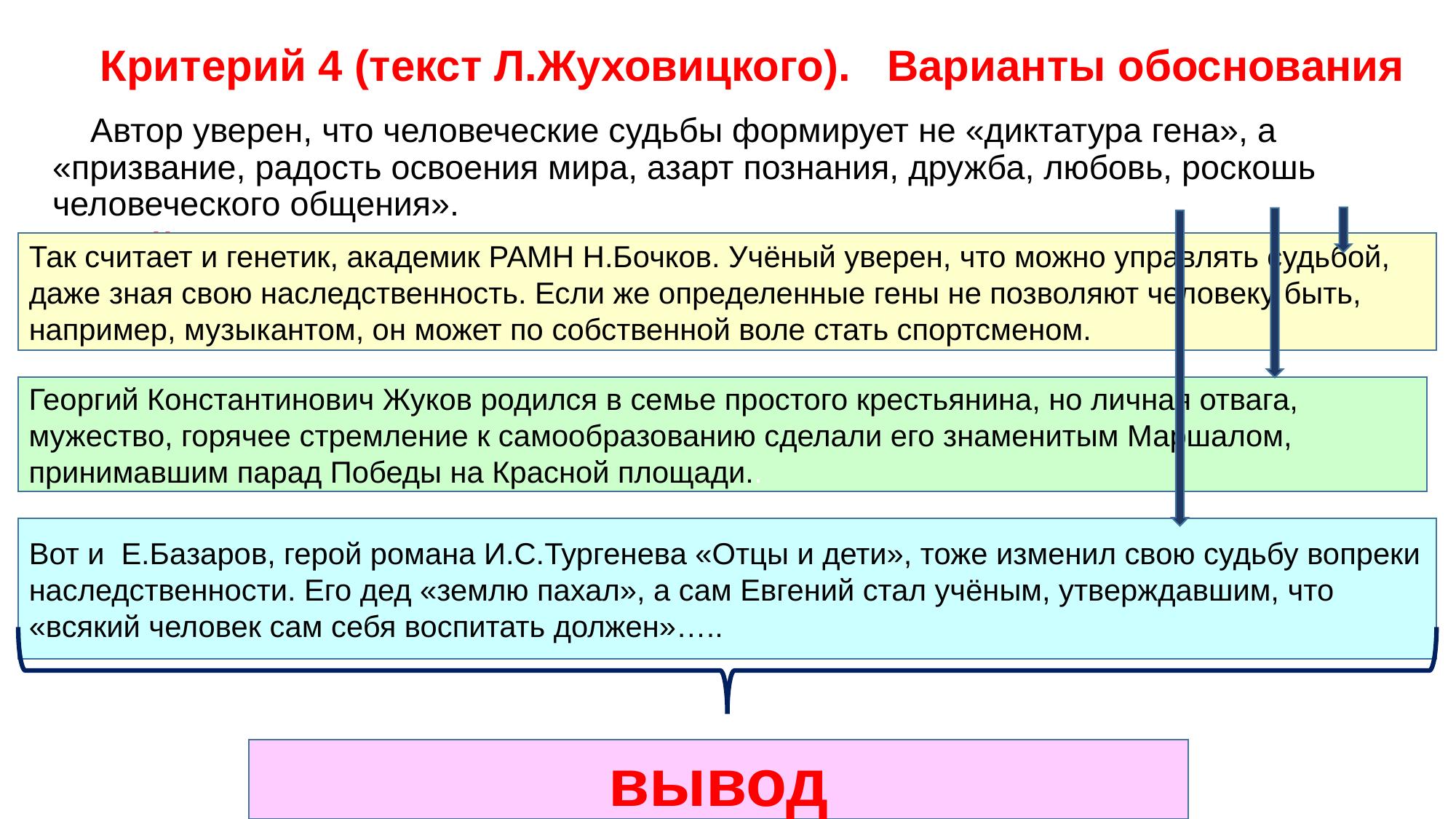

# Критерий 4 (текст Л.Жуховицкого).   Варианты обоснования
    Автор уверен, что человеческие судьбы формирует не «диктатура гена», а «призвание, радость освоения мира, азарт познания, дружба, любовь, роскошь человеческого общения».
    Действительно, от самого человека зависит, как сложится его жизнь.

Так считает и генетик, академик РАМН Н.Бочков. Учёный уверен, что можно управлять судьбой, даже зная свою наследственность. Если же определенные гены не позволяют человеку быть, например, музыкантом, он может по собственной воле стать спортсменом.
Георгий Константинович Жуков родился в семье простого крестьянина, но личная отвага, мужество, горячее стремление к самообразованию сделали его знаменитым Маршалом, принимавшим парад Победы на Красной площади..
Вот и  Е.Базаров, герой романа И.С.Тургенева «Отцы и дети», тоже изменил свою судьбу вопреки наследственности. Его дед «землю пахал», а сам Евгений стал учёным, утверждавшим, что «всякий человек сам себя воспитать должен»…..
вывод